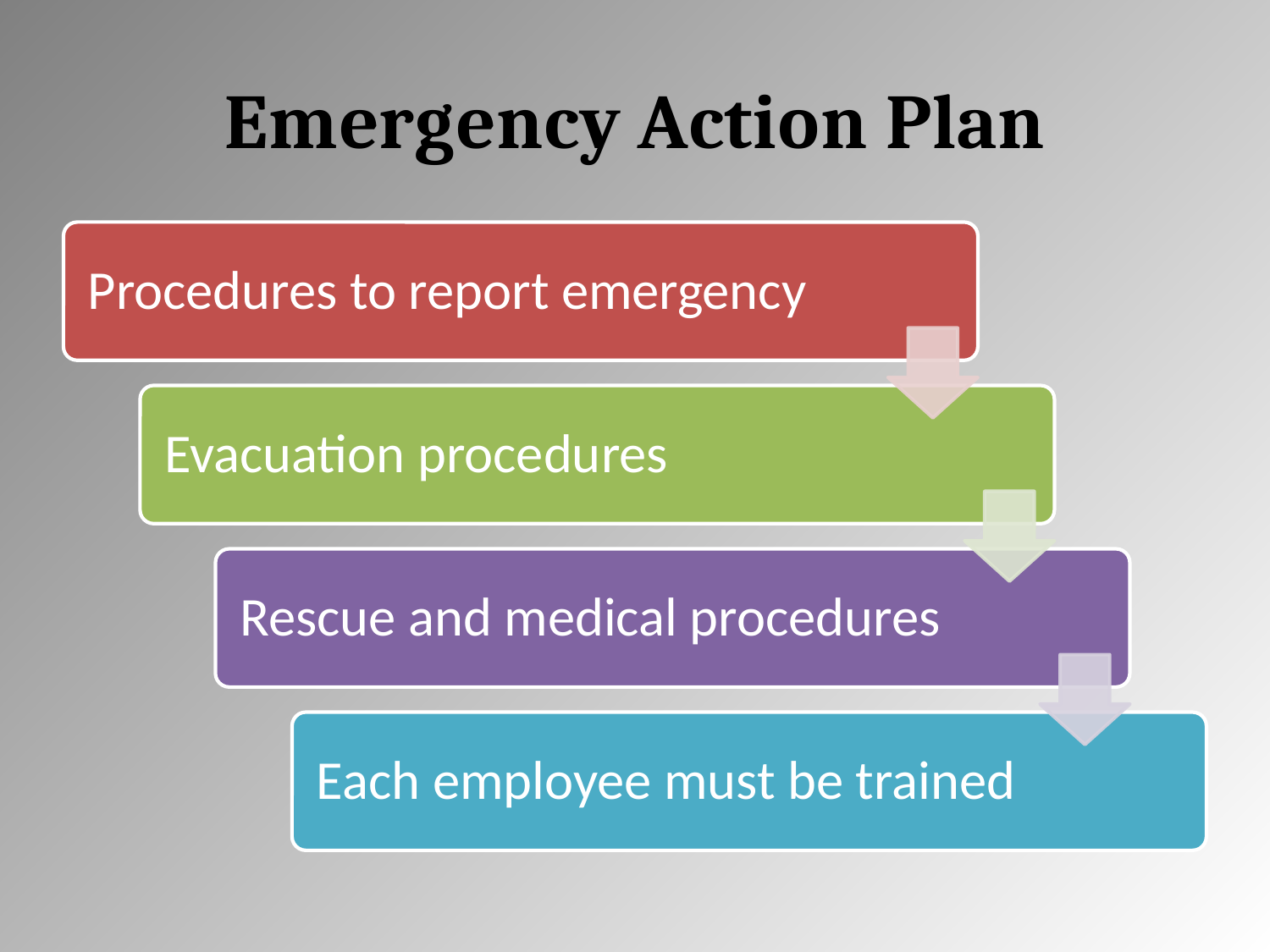

# Emergency Action Plan
Procedures to report emergency
Evacuation procedures
Rescue and medical procedures
Each employee must be trained